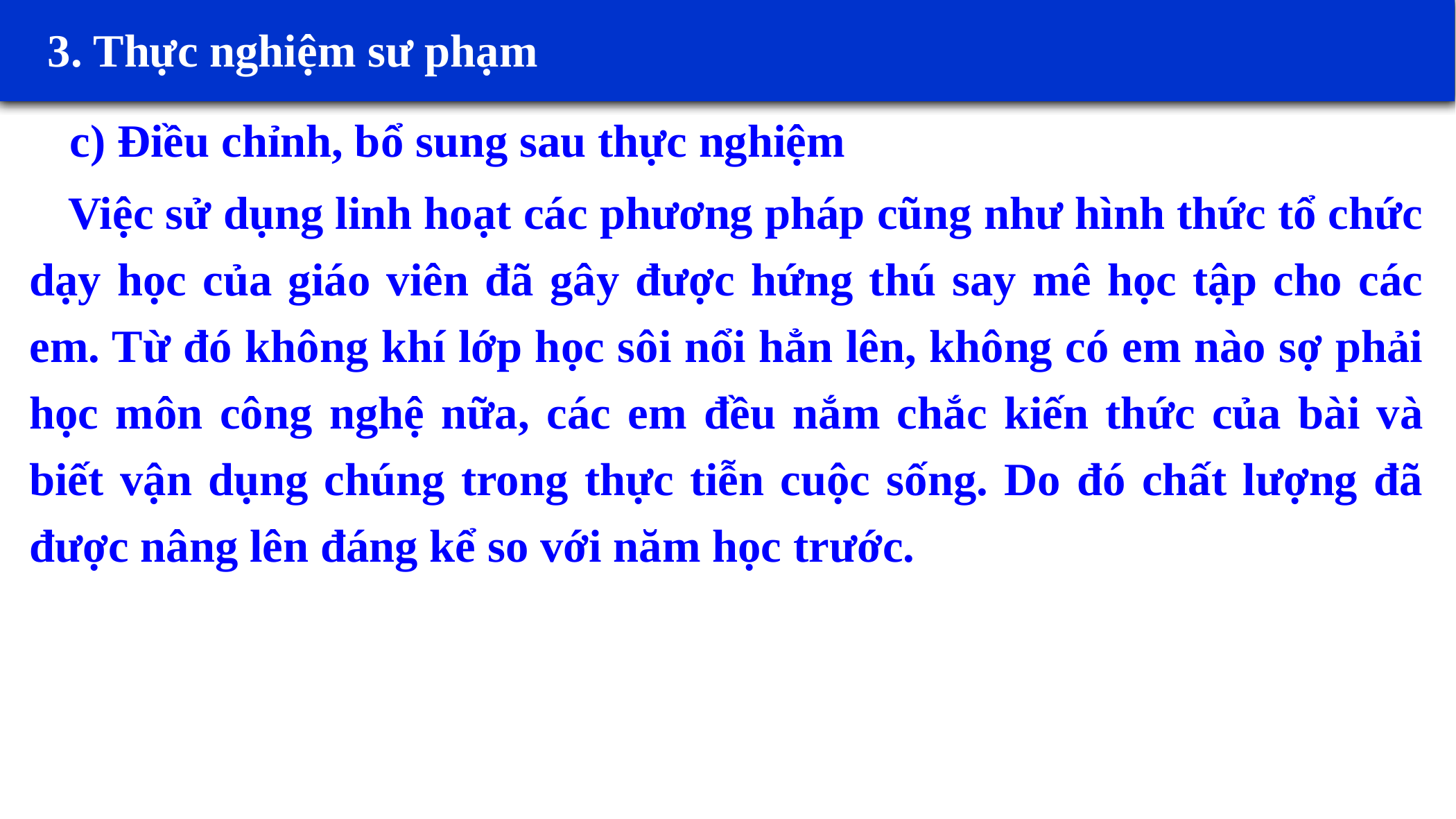

3. Thực nghiệm sư phạm
	c) Điều chỉnh, bổ sung sau thực nghiệm
Việc sử dụng linh hoạt các phương pháp cũng như hình thức tổ chức dạy học của giáo viên đã gây được hứng thú say mê học tập cho các em. Từ đó không khí lớp học sôi nổi hẳn lên, không có em nào sợ phải học môn công nghệ nữa, các em đều nắm chắc kiến thức của bài và biết vận dụng chúng trong thực tiễn cuộc sống. Do đó chất lượng đã được nâng lên đáng kể so với năm học trước.